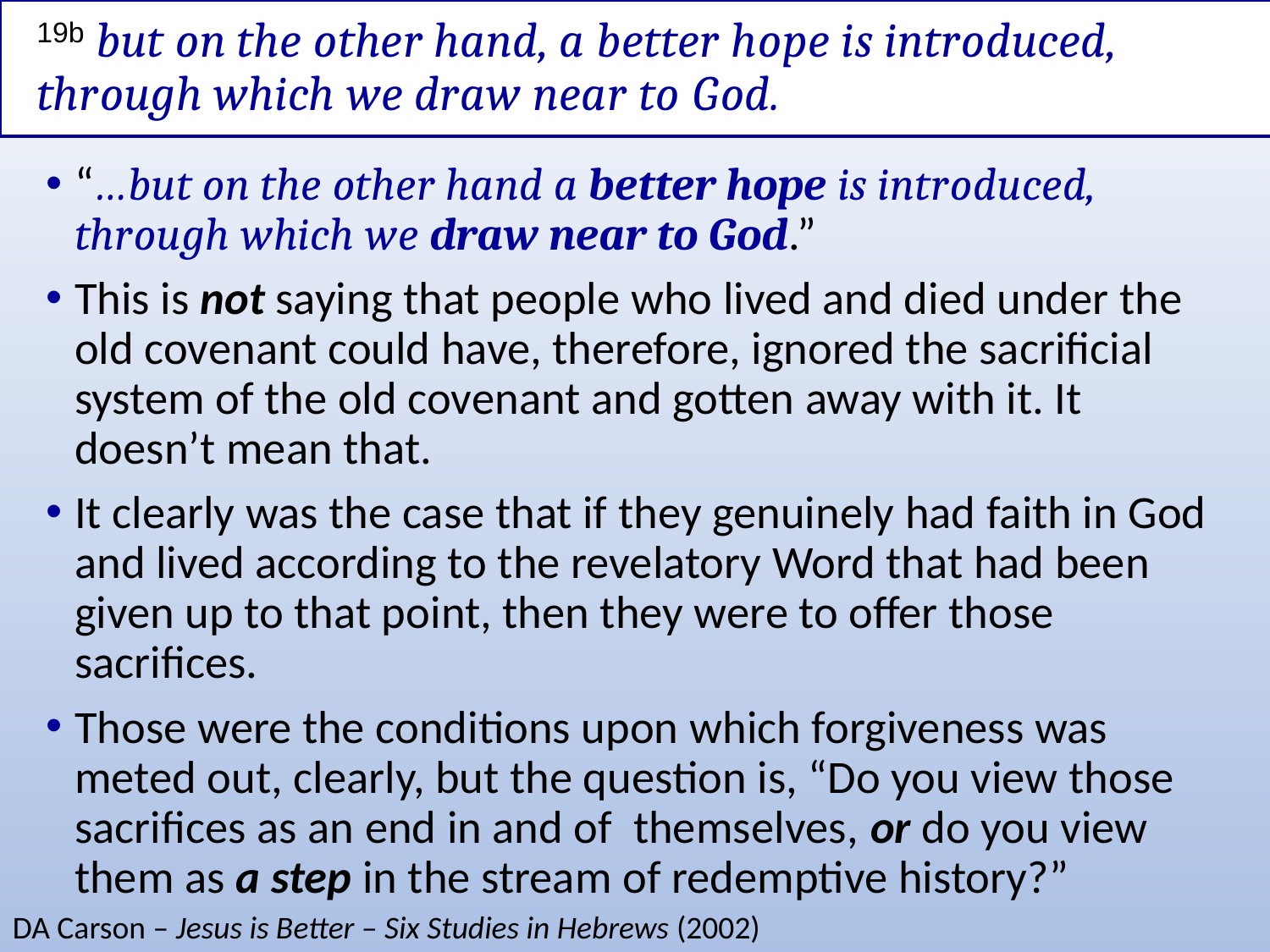

# 19b but on the other hand, a better hope is introduced, through which we draw near to God.
“…but on the other hand a better hope is introduced, through which we draw near to God.”
This is not saying that people who lived and died under the old covenant could have, therefore, ignored the sacrificial system of the old covenant and gotten away with it. It doesn’t mean that.
It clearly was the case that if they genuinely had faith in God and lived according to the revelatory Word that had been given up to that point, then they were to offer those sacrifices.
Those were the conditions upon which forgiveness was meted out, clearly, but the question is, “Do you view those sacrifices as an end in and of  themselves, or do you view them as a step in the stream of redemptive history?”
DA Carson – Jesus is Better – Six Studies in Hebrews (2002)